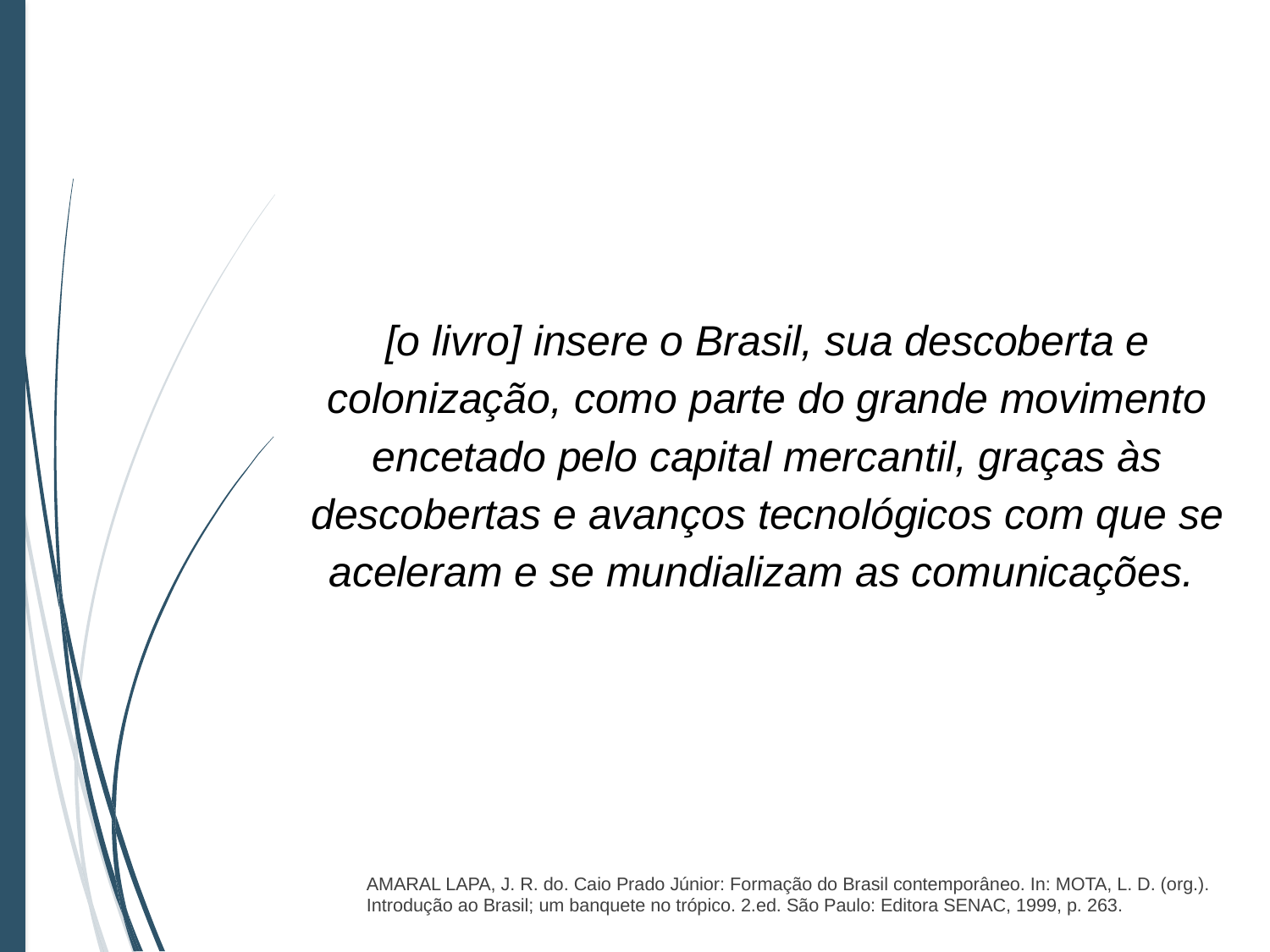

[o livro] insere o Brasil, sua descoberta e colonização, como parte do grande movimento encetado pelo capital mercantil, graças às descobertas e avanços tecnológicos com que se aceleram e se mundializam as comunicações.
AMARAL LAPA, J. R. do. Caio Prado Júnior: Formação do Brasil contemporâneo. In: MOTA, L. D. (org.). Introdução ao Brasil; um banquete no trópico. 2.ed. São Paulo: Editora SENAC, 1999, p. 263.